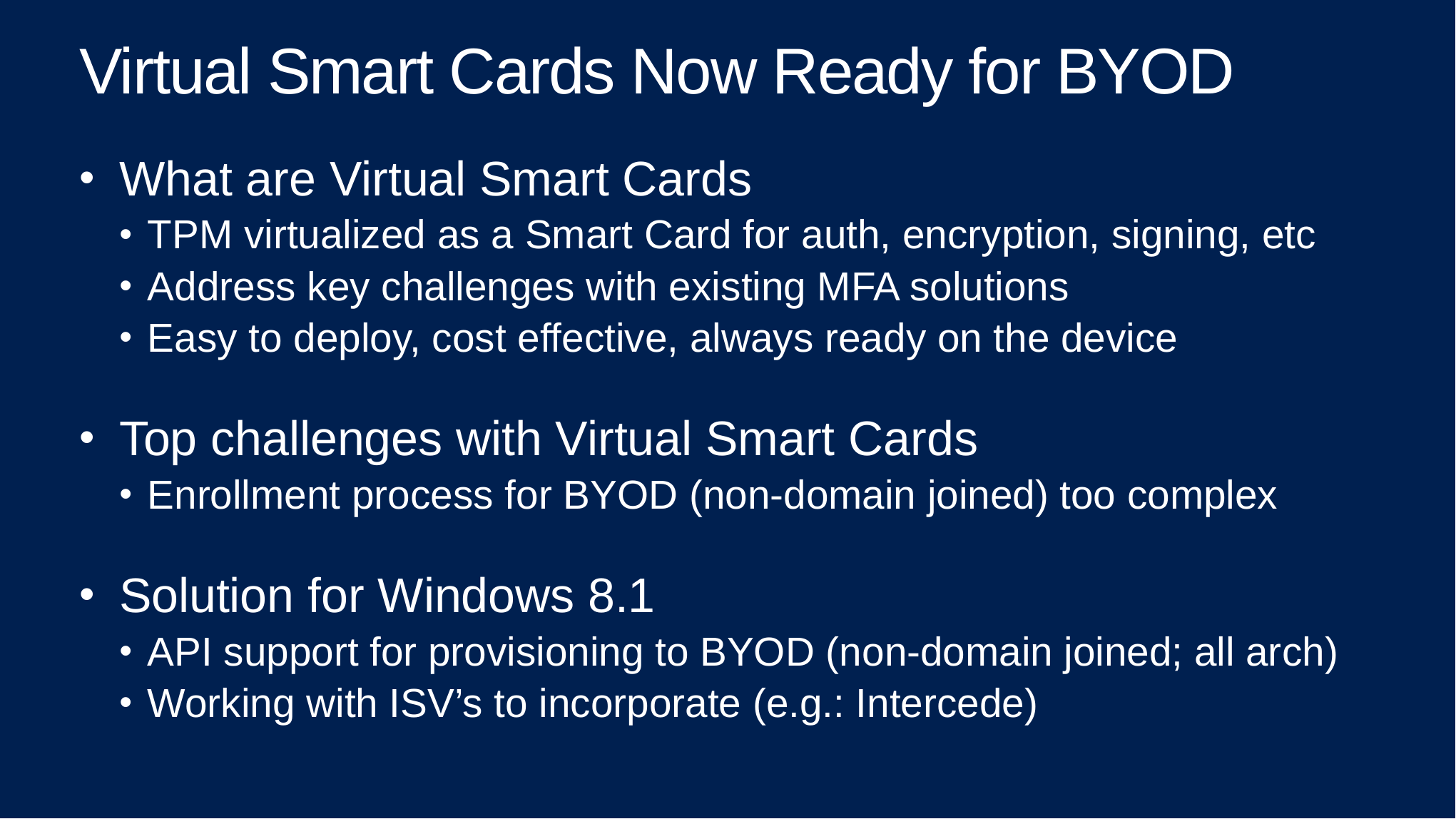

# Virtual Smart Cards Now Ready for BYOD
What are Virtual Smart Cards
TPM virtualized as a Smart Card for auth, encryption, signing, etc
Address key challenges with existing MFA solutions
Easy to deploy, cost effective, always ready on the device

Top challenges with Virtual Smart Cards
Enrollment process for BYOD (non-domain joined) too complex

Solution for Windows 8.1
API support for provisioning to BYOD (non-domain joined; all arch)
Working with ISV’s to incorporate (e.g.: Intercede)